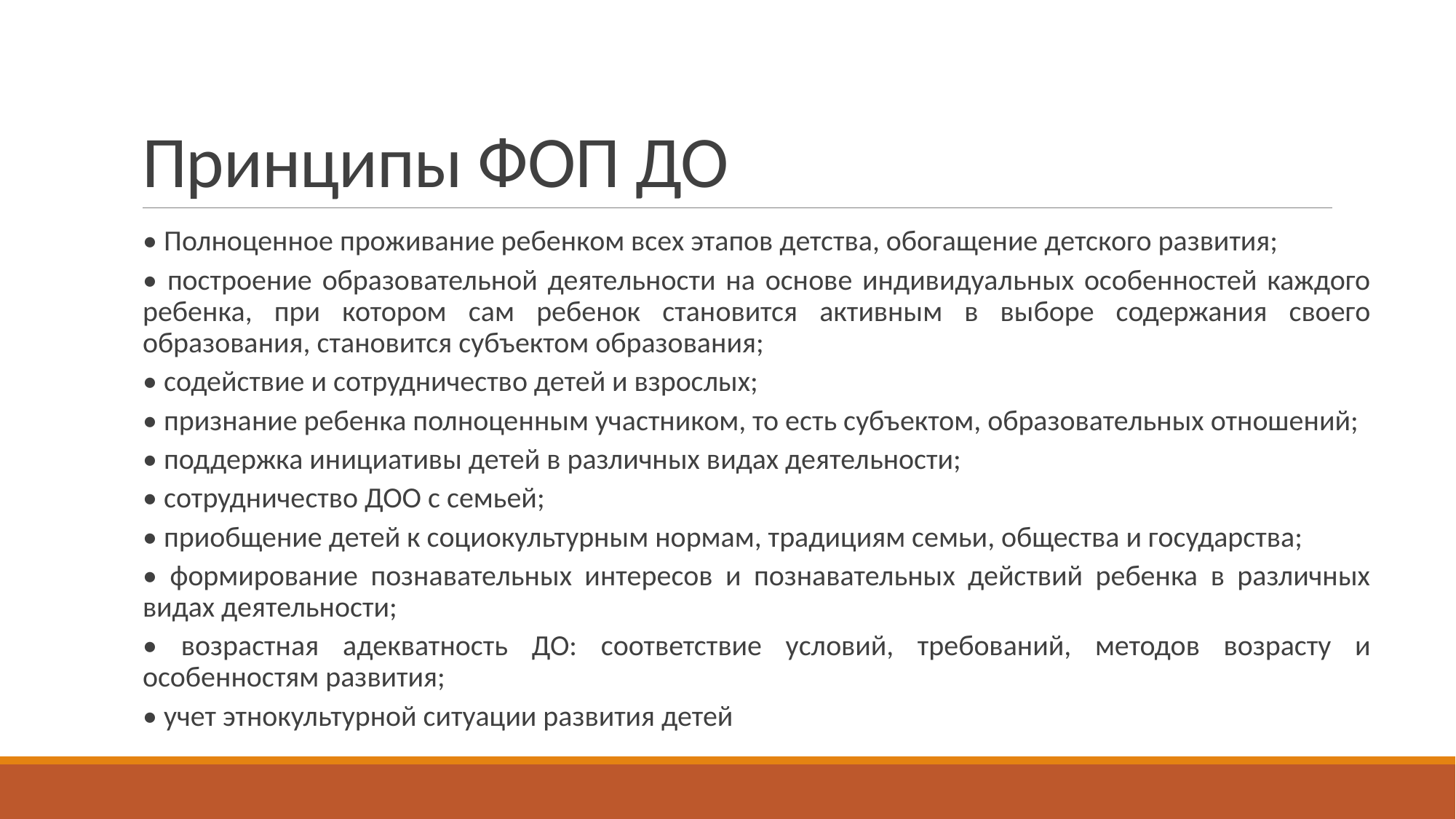

# Принципы ФОП ДО
• Полноценное проживание ребенком всех этапов детства, обогащение детского развития;
• построение образовательной деятельности на основе индивидуальных особенностей каждого ребенка, при котором сам ребенок становится активным в выборе содержания своего образования, становится субъектом образования;
• содействие и сотрудничество детей и взрослых;
• признание ребенка полноценным участником, то есть субъектом, образовательных отношений;
• поддержка инициативы детей в различных видах деятельности;
• сотрудничество ДОО с семьей;
• приобщение детей к социокультурным нормам, традициям семьи, общества и государства;
• формирование познавательных интересов и познавательных действий ребенка в различных видах деятельности;
• возрастная адекватность ДО: соответствие условий, требований, методов возрасту и особенностям развития;
• учет этнокультурной ситуации развития детей